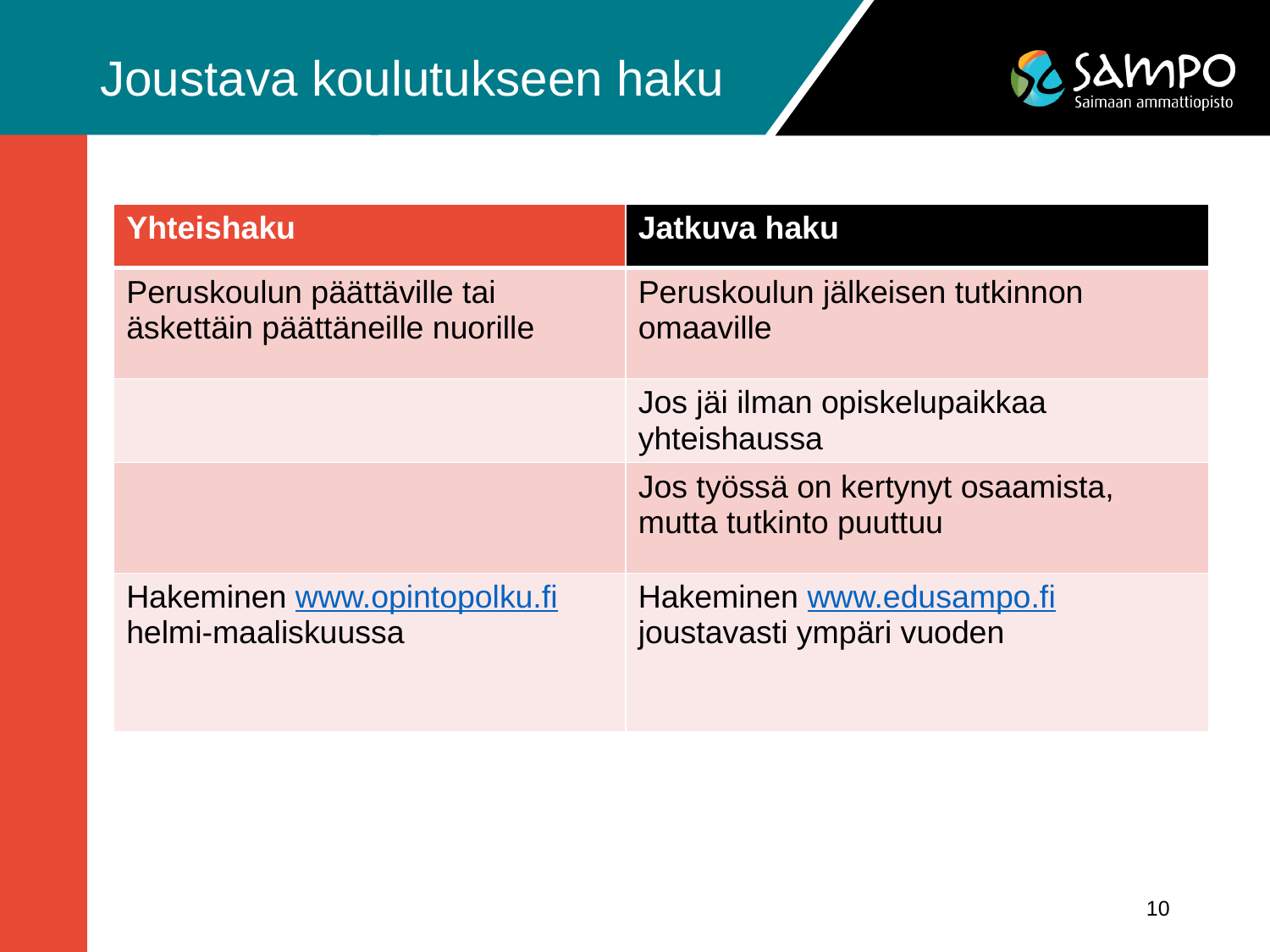

# Joustava koulutukseen haku
| Yhteishaku | Jatkuva haku |
| --- | --- |
| Peruskoulun päättäville tai äskettäin päättäneille nuorille | Peruskoulun jälkeisen tutkinnon omaaville |
|  | Jos jäi ilman opiskelupaikkaa yhteishaussa |
|  | Jos työssä on kertynyt osaamista, mutta tutkinto puuttuu |
| Hakeminen www.opintopolku.fi helmi-maaliskuussa | Hakeminen www.edusampo.fi joustavasti ympäri vuoden |
10